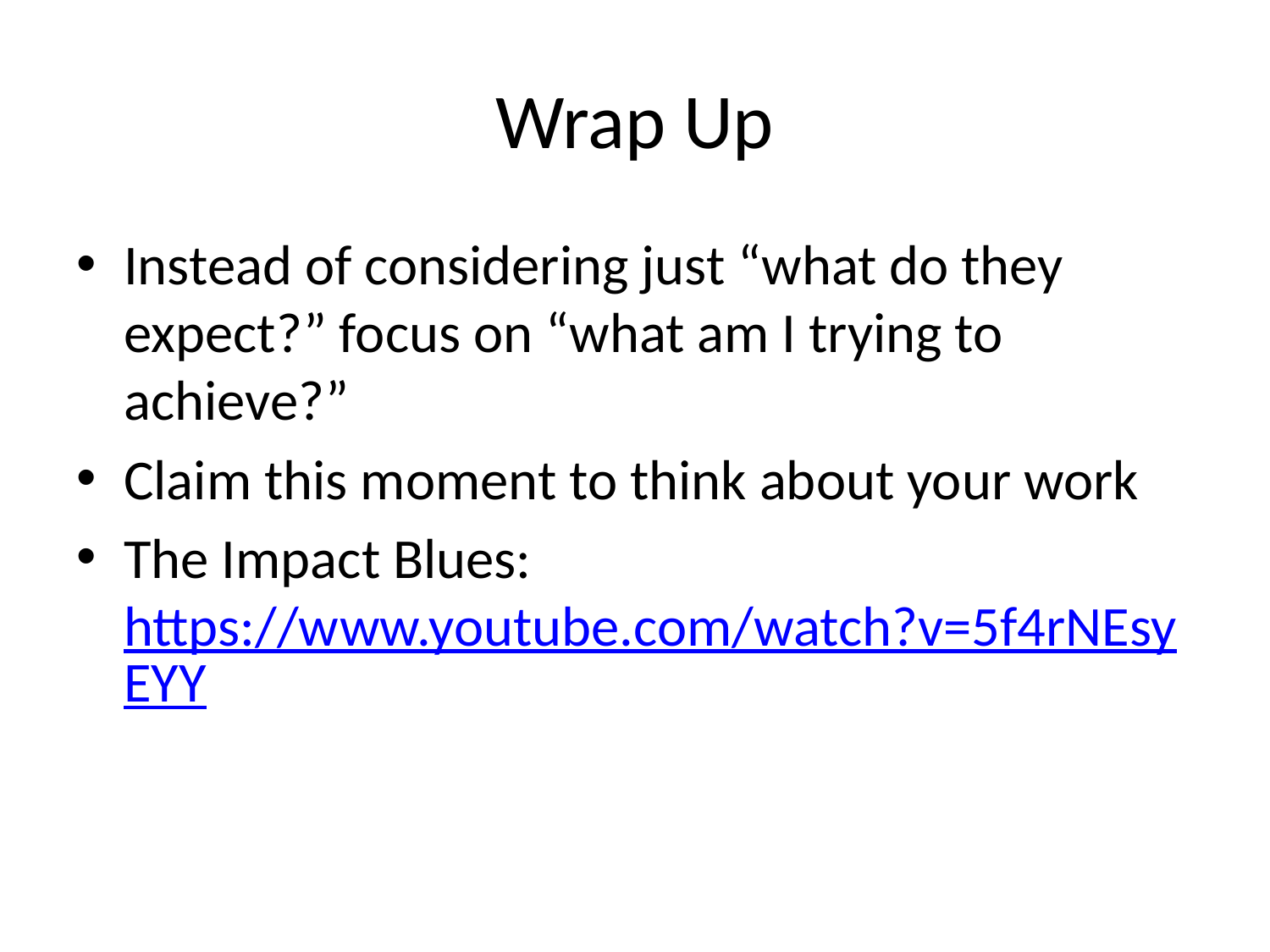

# Wrap Up
Instead of considering just “what do they expect?” focus on “what am I trying to achieve?”
Claim this moment to think about your work
The Impact Blues: https://www.youtube.com/watch?v=5f4rNEsyEYY